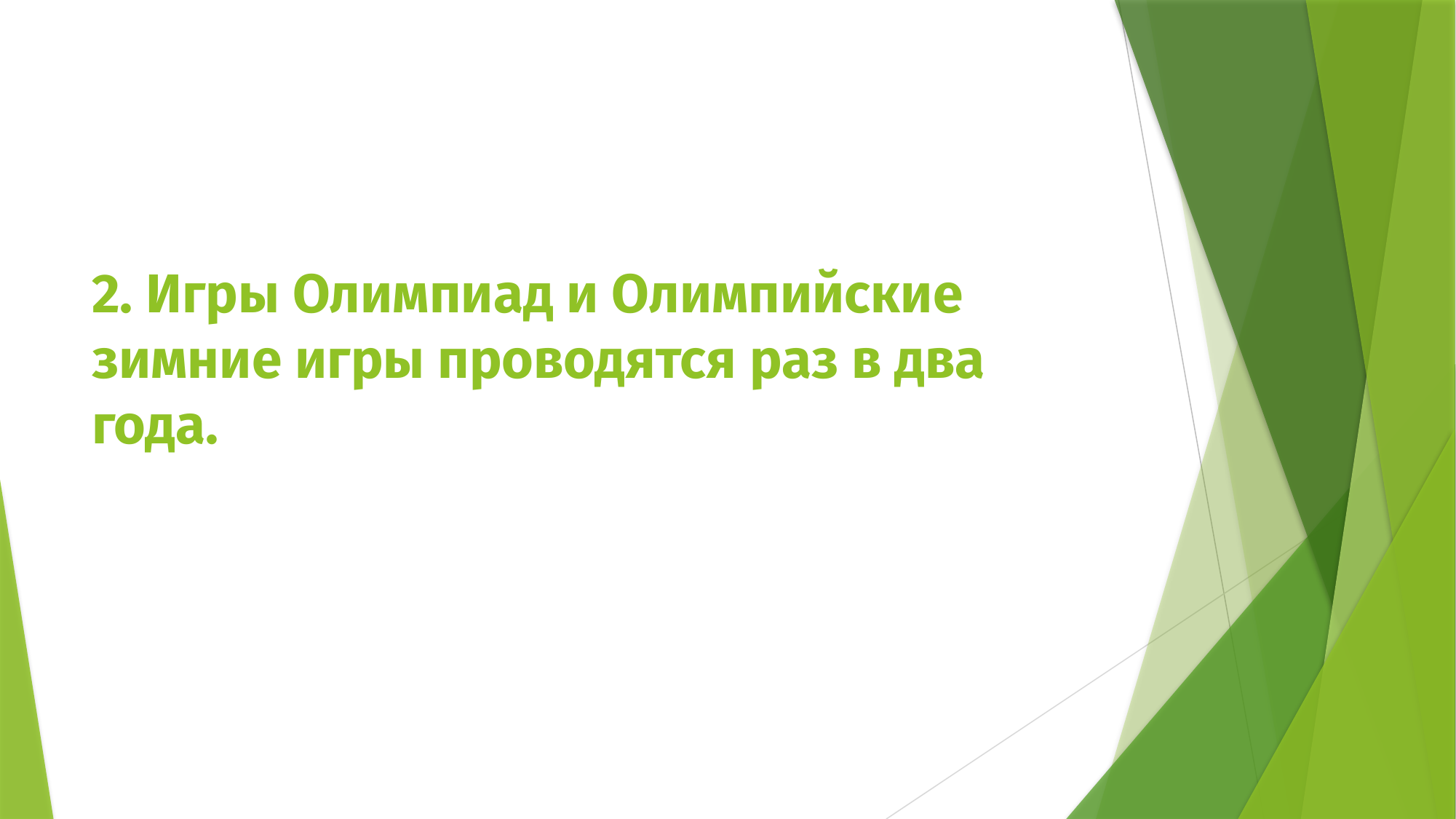

# 2. Игры Олимпиад и Олимпийские зимние игры проводятся раз в два года.